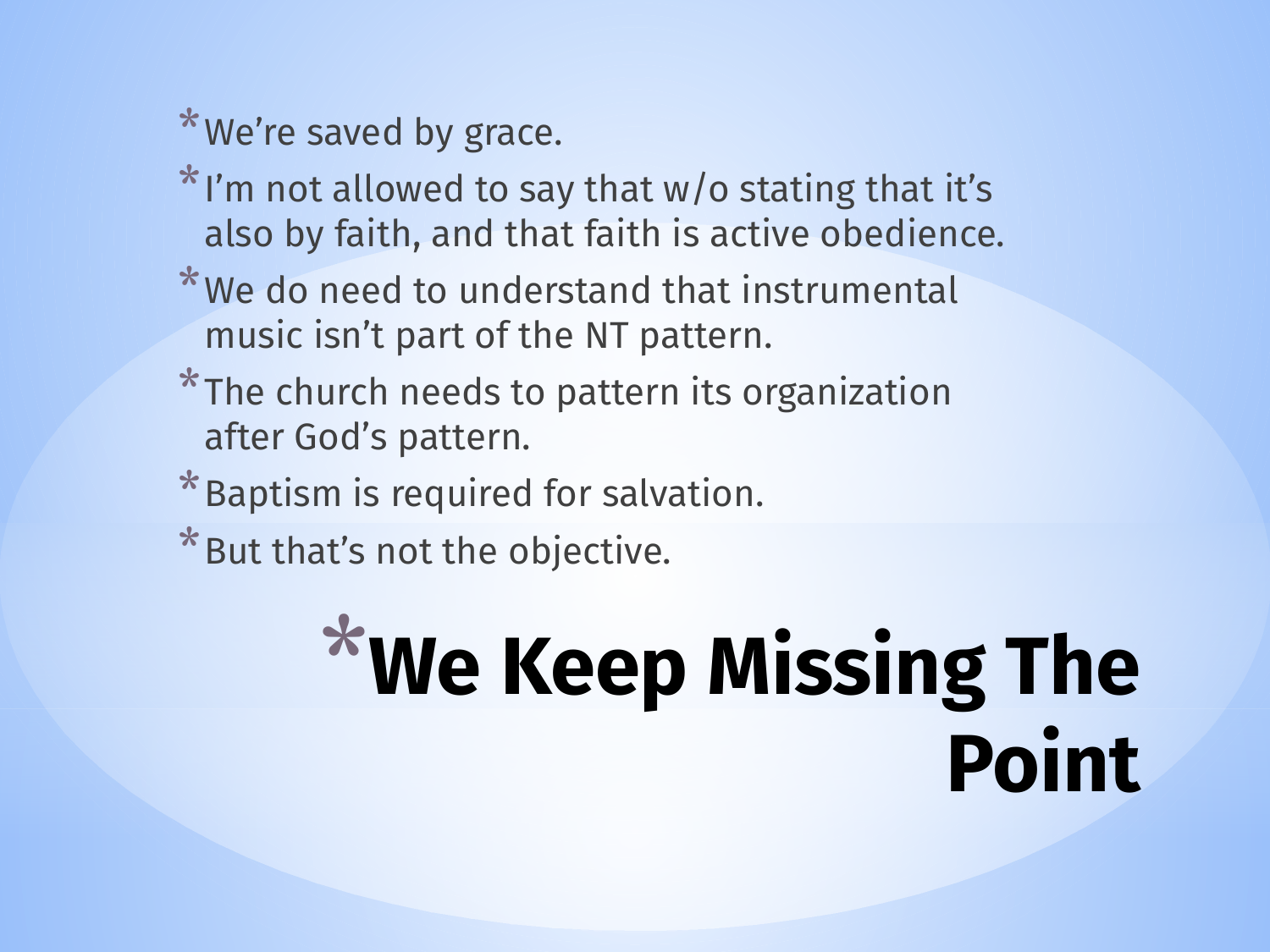

We’re saved by grace.
I’m not allowed to say that w/o stating that it’s also by faith, and that faith is active obedience.
We do need to understand that instrumental music isn’t part of the NT pattern.
The church needs to pattern its organization after God’s pattern.
Baptism is required for salvation.
But that’s not the objective.
# We Keep Missing The Point